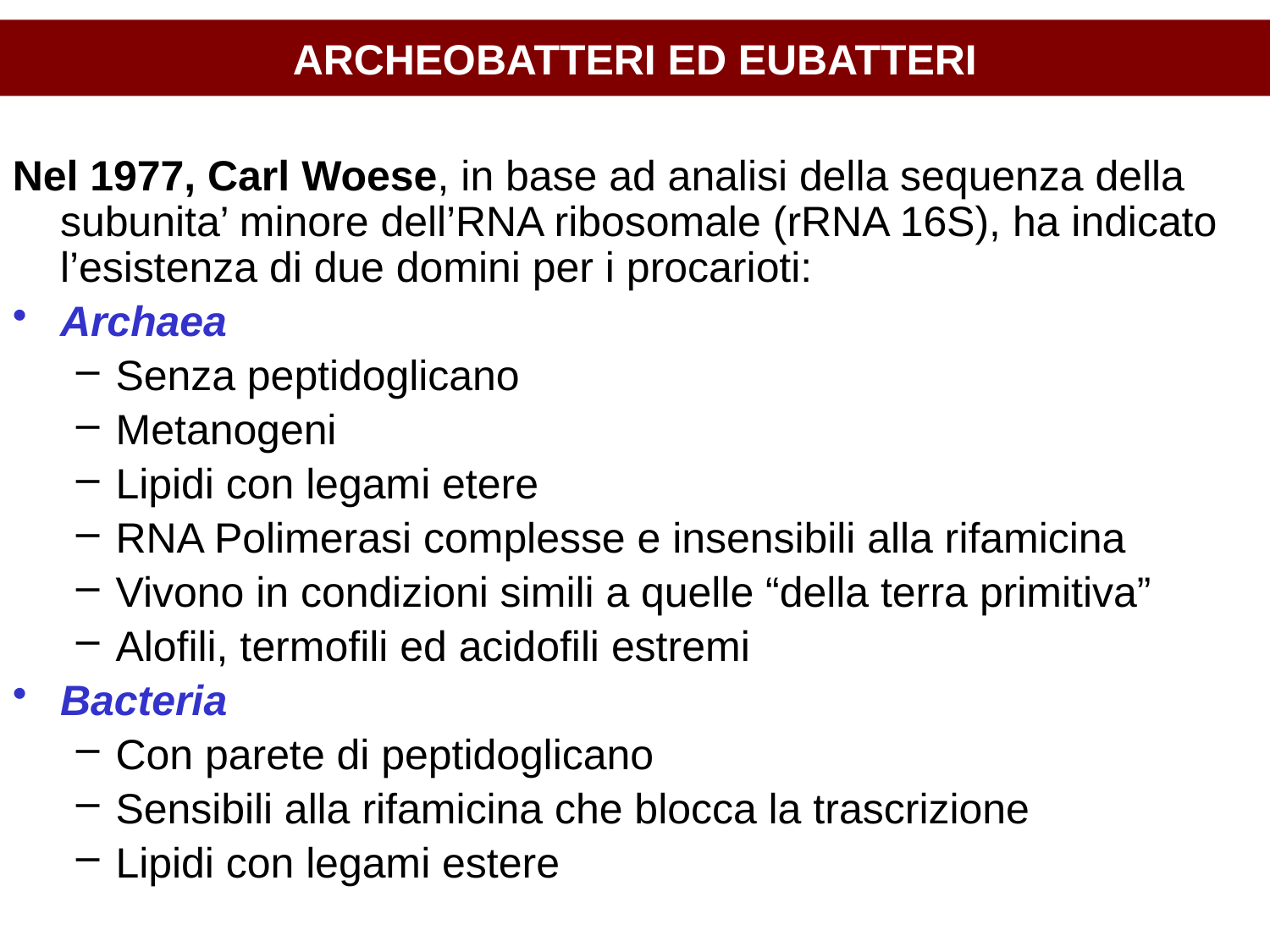

ARCHEOBATTERI ED EUBATTERI
Nel 1977, Carl Woese, in base ad analisi della sequenza della subunita’ minore dell’RNA ribosomale (rRNA 16S), ha indicato l’esistenza di due domini per i procarioti:
Archaea
Senza peptidoglicano
Metanogeni
Lipidi con legami etere
RNA Polimerasi complesse e insensibili alla rifamicina
Vivono in condizioni simili a quelle “della terra primitiva”
Alofili, termofili ed acidofili estremi
Bacteria
Con parete di peptidoglicano
Sensibili alla rifamicina che blocca la trascrizione
Lipidi con legami estere